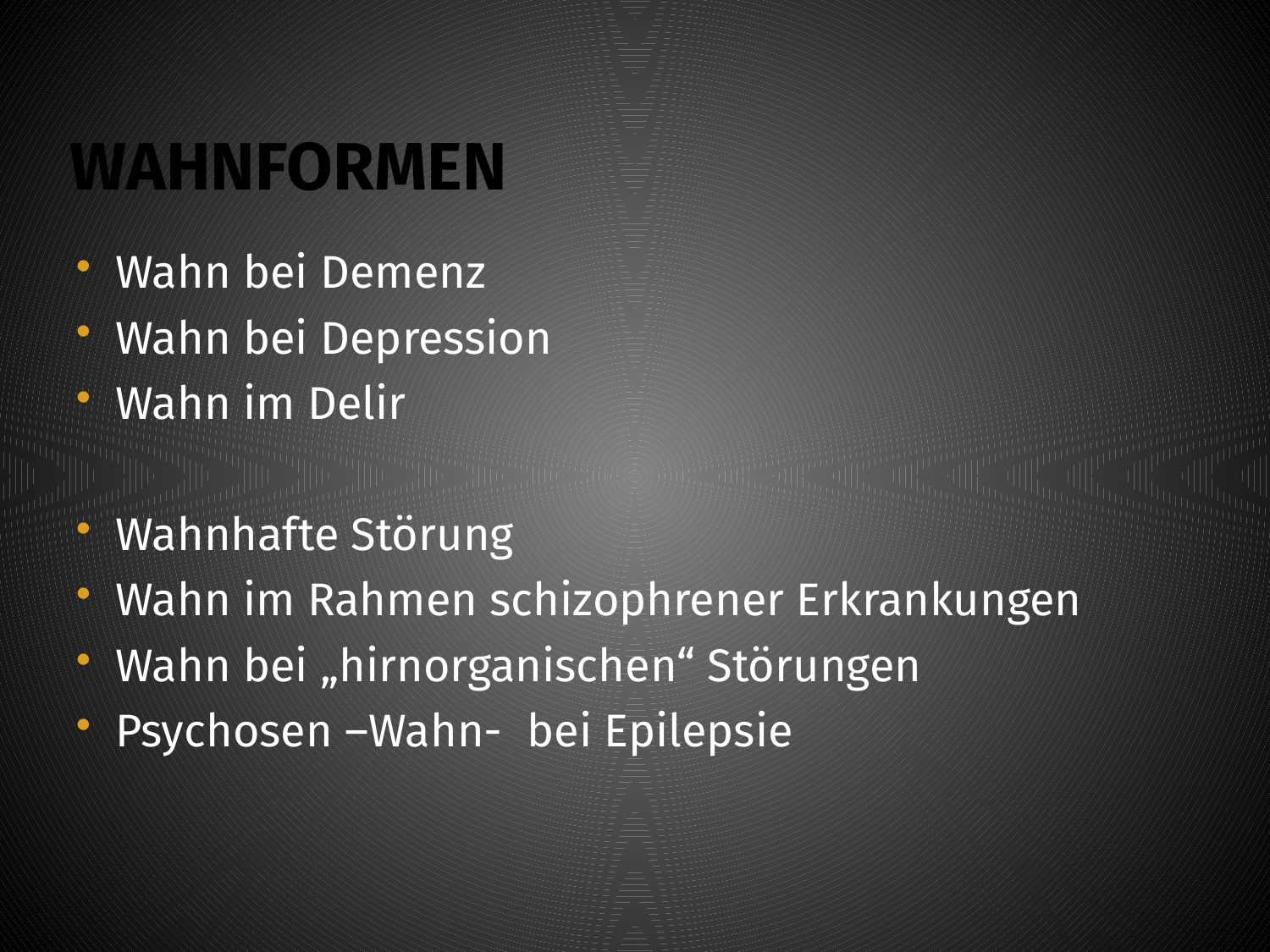

# Wahnformen
Wahn bei Demenz
Wahn bei Depression
Wahn im Delir

Wahnhafte Störung
Wahn im Rahmen schizophrener Erkrankungen
Wahn bei „hirnorganischen“ Störungen
Psychosen –Wahn-  bei Epilepsie